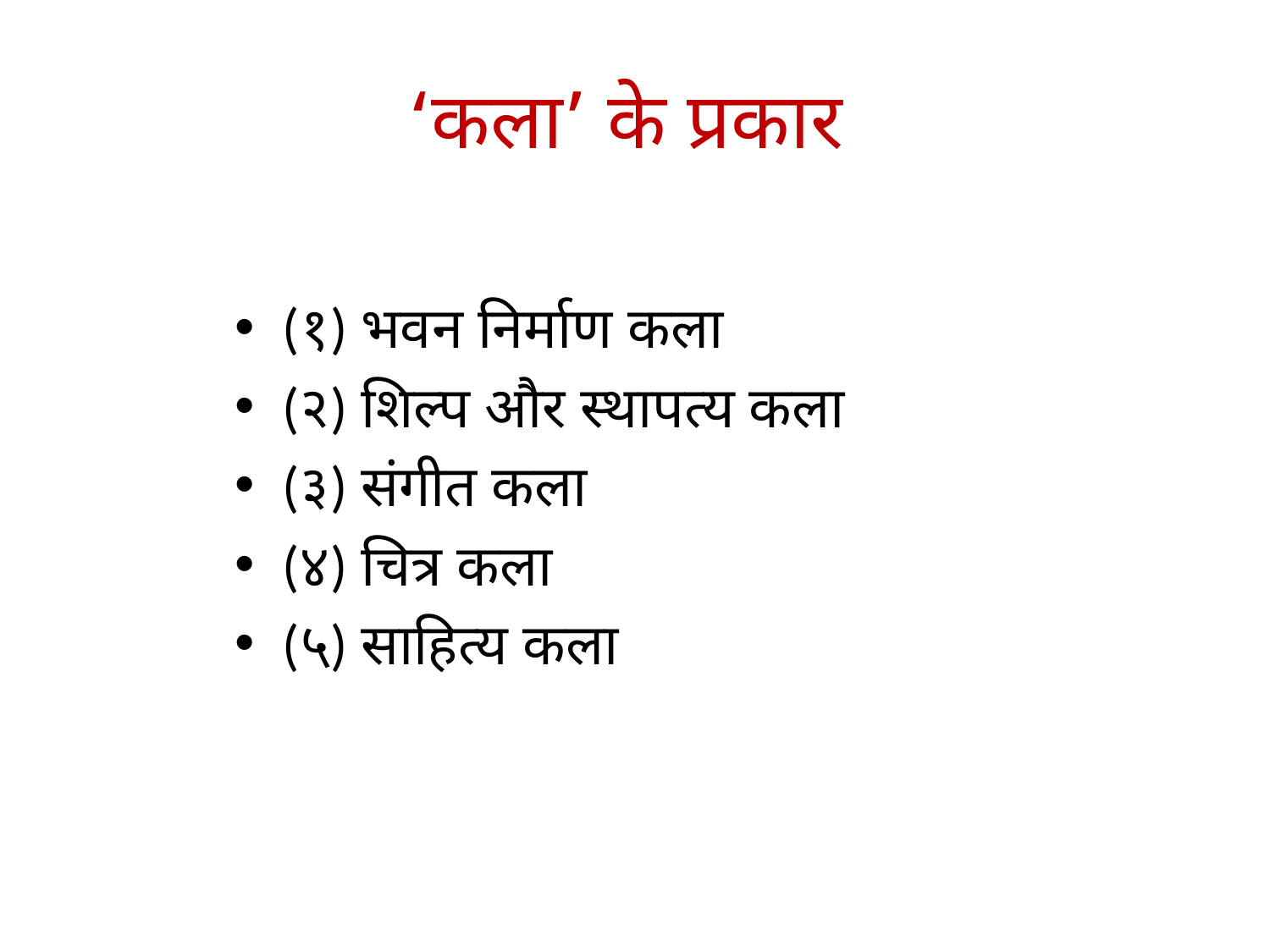

# ‘कला’ के प्रकार
(१) भवन निर्माण कला
(२) शिल्प और स्थापत्य कला
(३) संगीत कला
(४) चित्र कला
(५) साहित्य कला